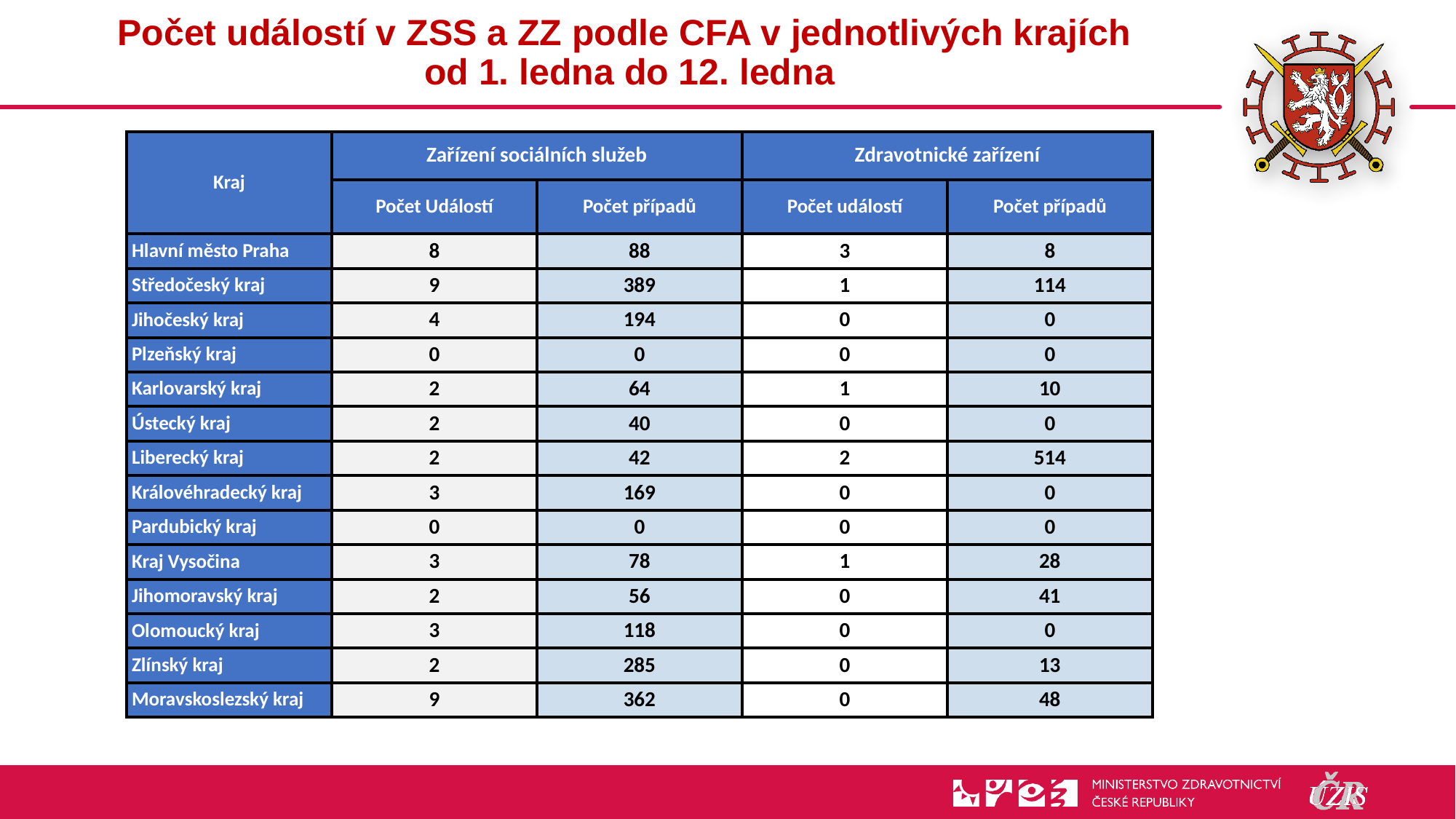

# Počet událostí v ZSS a ZZ podle CFA v jednotlivých krajích od 1. ledna do 12. ledna
| Kraj | Zařízení sociálních služeb |  | Zdravotnické zařízení |  |
| --- | --- | --- | --- | --- |
|  | Počet Událostí | Počet případů | Počet událostí | Počet případů |
| Hlavní město Praha | 8 | 88 | 3 | 8 |
| Středočeský kraj | 9 | 389 | 1 | 114 |
| Jihočeský kraj | 4 | 194 | 0 | 0 |
| Plzeňský kraj | 0 | 0 | 0 | 0 |
| Karlovarský kraj | 2 | 64 | 1 | 10 |
| Ústecký kraj | 2 | 40 | 0 | 0 |
| Liberecký kraj | 2 | 42 | 2 | 514 |
| Královéhradecký kraj | 3 | 169 | 0 | 0 |
| Pardubický kraj | 0 | 0 | 0 | 0 |
| Kraj Vysočina | 3 | 78 | 1 | 28 |
| Jihomoravský kraj | 2 | 56 | 0 | 41 |
| Olomoucký kraj | 3 | 118 | 0 | 0 |
| Zlínský kraj | 2 | 285 | 0 | 13 |
| Moravskoslezský kraj | 9 | 362 | 0 | 48 |